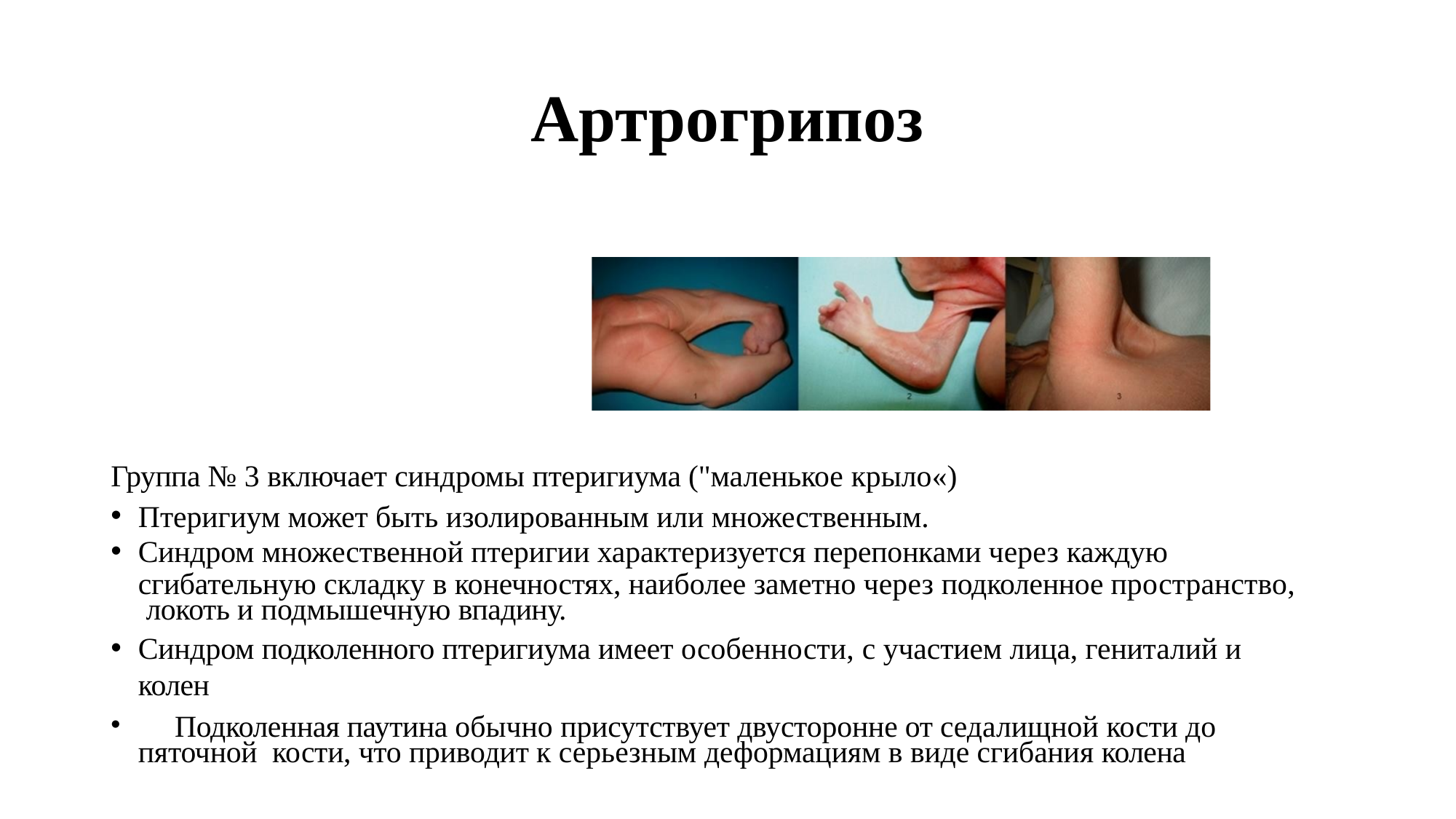

# Артрогрипоз

Группа № 3 включает синдромы птеригиума ("маленькое крыло«)
Птеригиум может быть изолированным или множественным.
Синдром множественной птеригии характеризуется перепонками через каждую
сгибательную складку в конечностях, наиболее заметно через подколенное пространство,  локоть и подмышечную впадину.
Синдром подколенного птеригиума имеет особенности, с участием лица, гениталий и колен
	Подколенная паутина обычно присутствует двусторонне от седалищной кости до пяточной  кости, что приводит к серьезным деформациям в виде сгибания колена